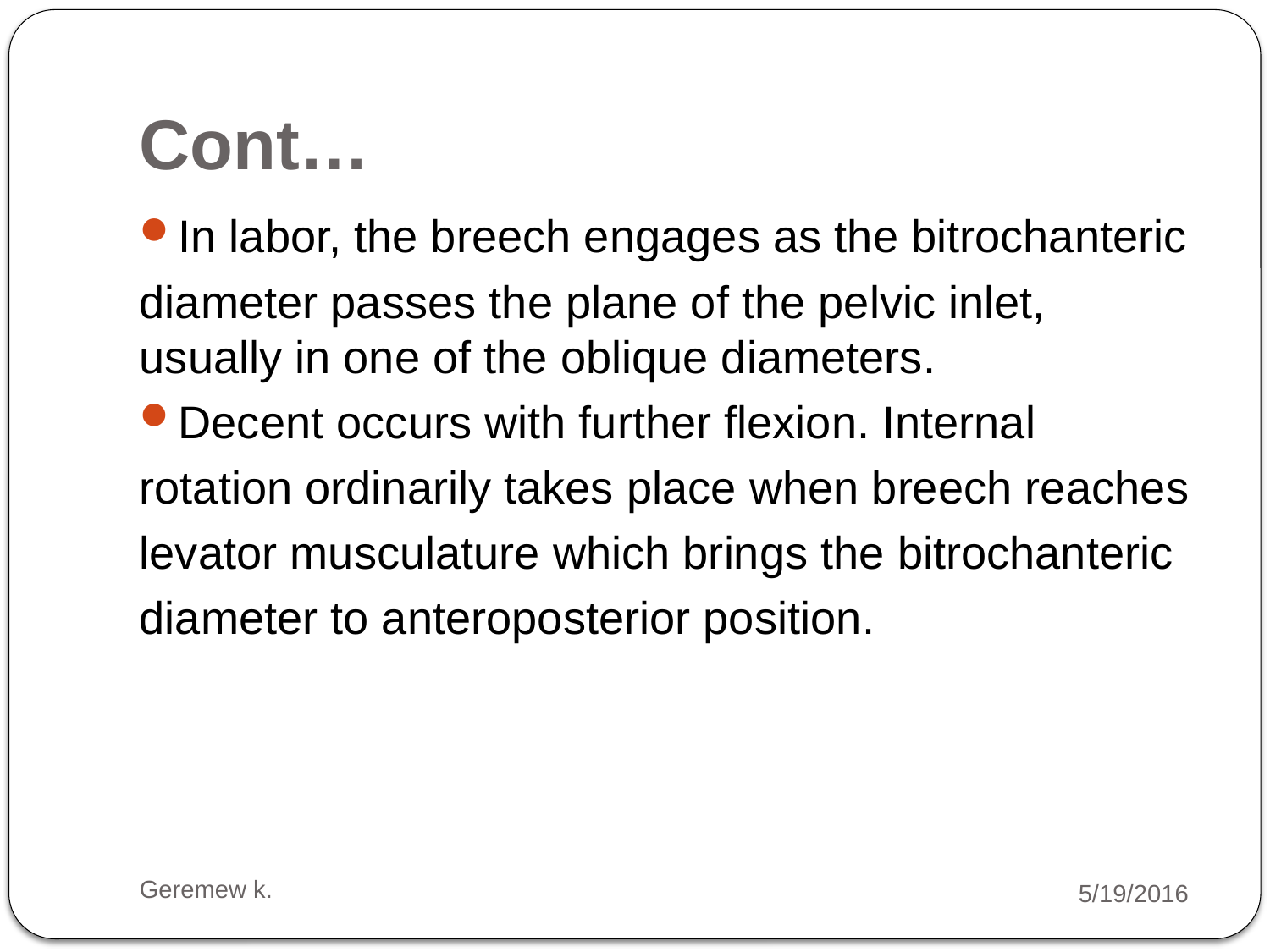

# Cont…
In labor, the breech engages as the bitrochanteric
diameter passes the plane of the pelvic inlet, usually in one of the oblique diameters.
Decent occurs with further flexion. Internal
rotation ordinarily takes place when breech reaches
levator musculature which brings the bitrochanteric
diameter to anteroposterior position.

Geremew k.
5/19/2016